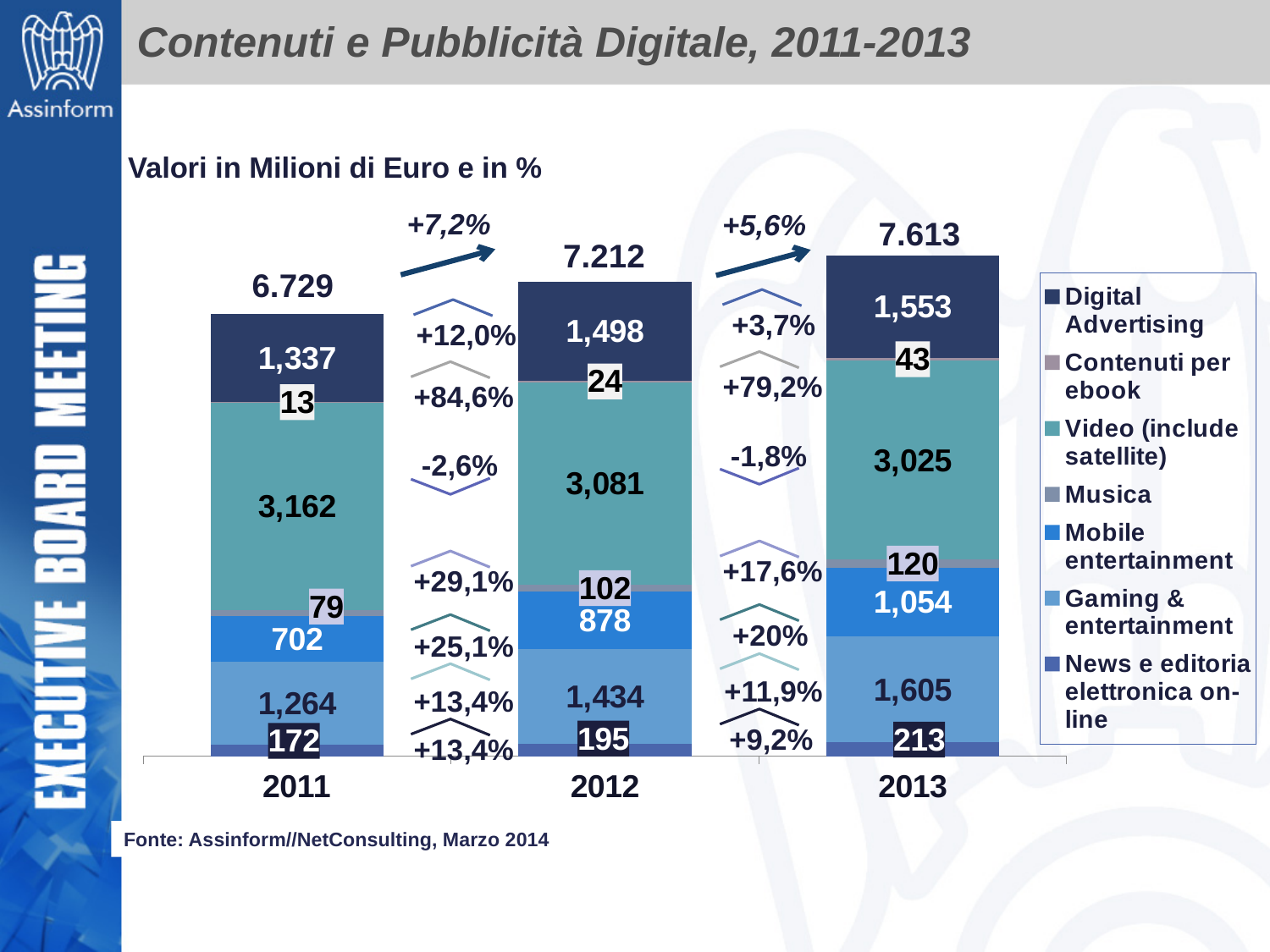

# Contenuti e Pubblicità Digitale, 2011-2013
Valori in Milioni di Euro e in %
+7,2%
+5,6%
7.613

### Chart

| Category | News e editoria elettronica on-line | Gaming & entertainment | Mobile entertainment | Musica | Video (include satellite)  | Contenuti per ebook | Digital Advertising |
|---|---|---|---|---|---|---|---|
| 2011 | 172.0 | 1264.0 | 702.0 | 79.0 | 3162.0 | 13.0 | 1337.0 |
| 2012 | 195.0 | 1434.0 | 878.0 | 102.0 | 3081.0 | 24.0 | 1498.0 |
| 2013 | 213.0 | 1605.0 | 1054.0 | 120.0 | 3025.0 | 43.0 | 1553.0 |
7.212
6.729

+3,7%
+12,0%

+79,2%
+84,6%
-1,8%
-2,6%

+17,6%

+29,1%

+20%

+25,1%

+11,9%
+13,4%

+9,2%

+13,4%
Fonte: Assinform//NetConsulting, Marzo 2014